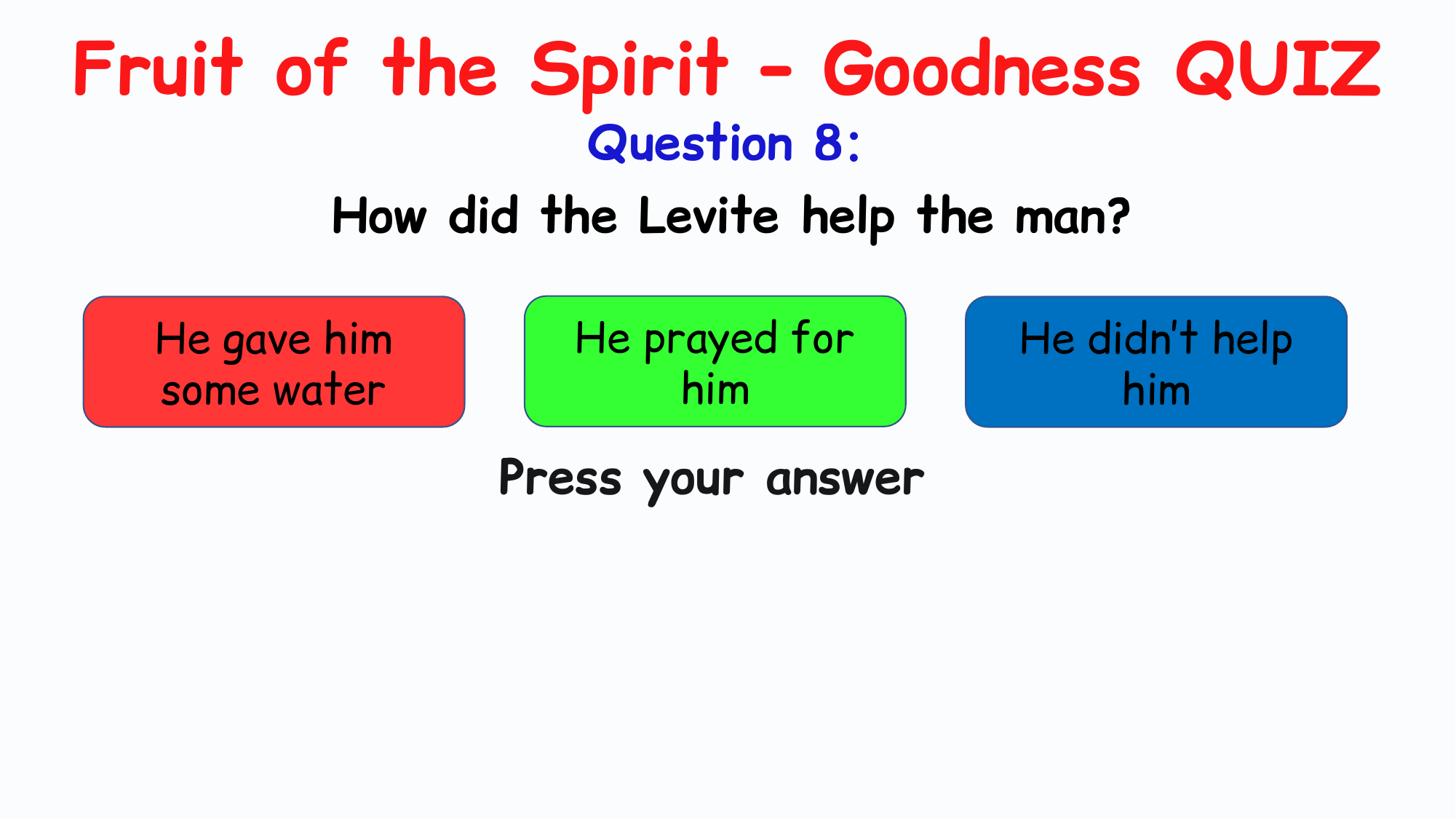

Question 8:
How did the Levite help the man?
He prayed for him
He gave him some water
He didn’t help him
Press your answer